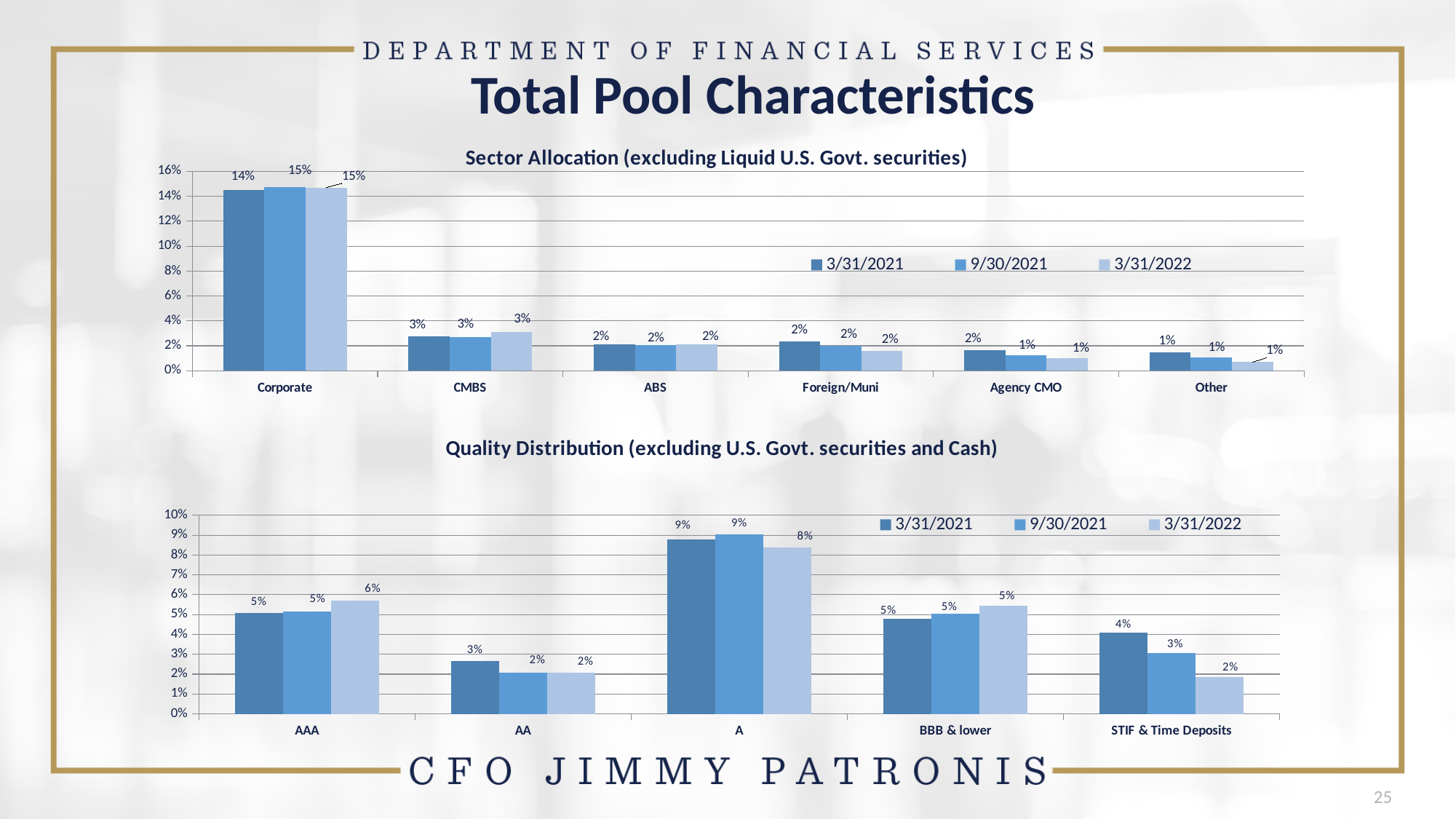

# Total Pool Characteristics

### Chart: Sector Allocation (excluding Liquid U.S. Govt. securities)

| Category | 3/31/2021 | 9/30/2021 | 3/31/2022 |
|---|---|---|---|
| Corporate | 0.1448 | 0.1472 | 0.147 |
| CMBS | 0.0274 | 0.0269 | 0.031 |
| ABS | 0.0212 | 0.0204 | 0.0213 |
| Foreign/Muni | 0.0233 | 0.0201 | 0.0157 |
| Agency CMO | 0.0162 | 0.0122 | 0.0101 |
| Other | 0.0146 | 0.010700000000000001 | 0.0069 |

### Chart: Quality Distribution (excluding U.S. Govt. securities and Cash)

| Category | 3/31/2021 | 9/30/2021 | 3/31/2022 |
|---|---|---|---|
| AAA | 0.0507 | 0.0515 | 0.0569 |
| AA | 0.0265 | 0.0207 | 0.0207 |
| A | 0.0878 | 0.0906 | 0.0839 |
| BBB & lower | 0.0478 | 0.0506 | 0.0543 |
| STIF & Time Deposits | 0.0409 | 0.0308 | 0.0185 |
25